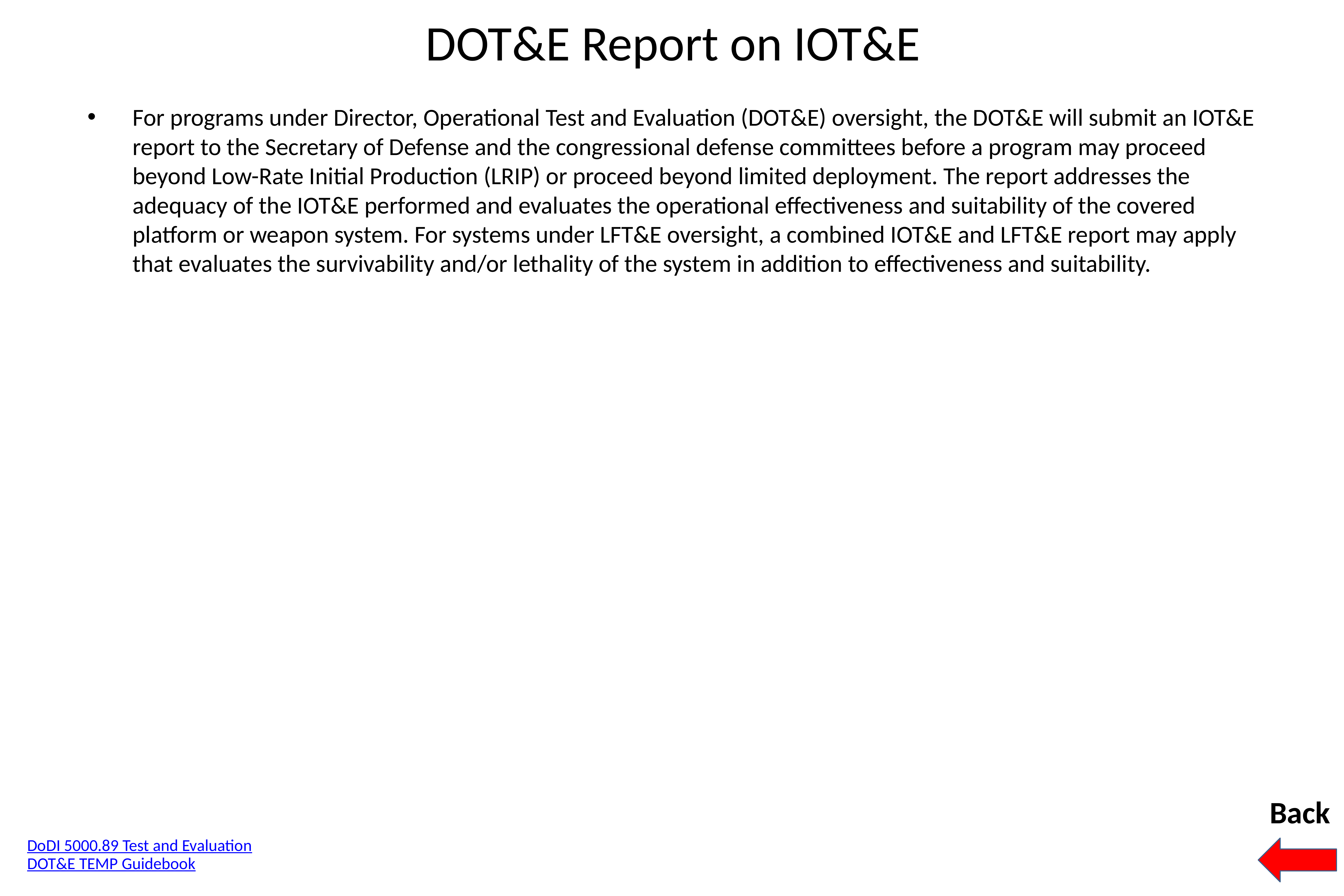

# DOT&E Report on IOT&E
For programs under Director, Operational Test and Evaluation (DOT&E) oversight, the DOT&E will submit an IOT&E report to the Secretary of Defense and the congressional defense committees before a program may proceed beyond Low-Rate Initial Production (LRIP) or proceed beyond limited deployment. The report addresses the adequacy of the IOT&E performed and evaluates the operational effectiveness and suitability of the covered platform or weapon system. For systems under LFT&E oversight, a combined IOT&E and LFT&E report may apply that evaluates the survivability and/or lethality of the system in addition to effectiveness and suitability.
Back

DoDI 5000.89 Test and Evaluation
DOT&E TEMP Guidebook